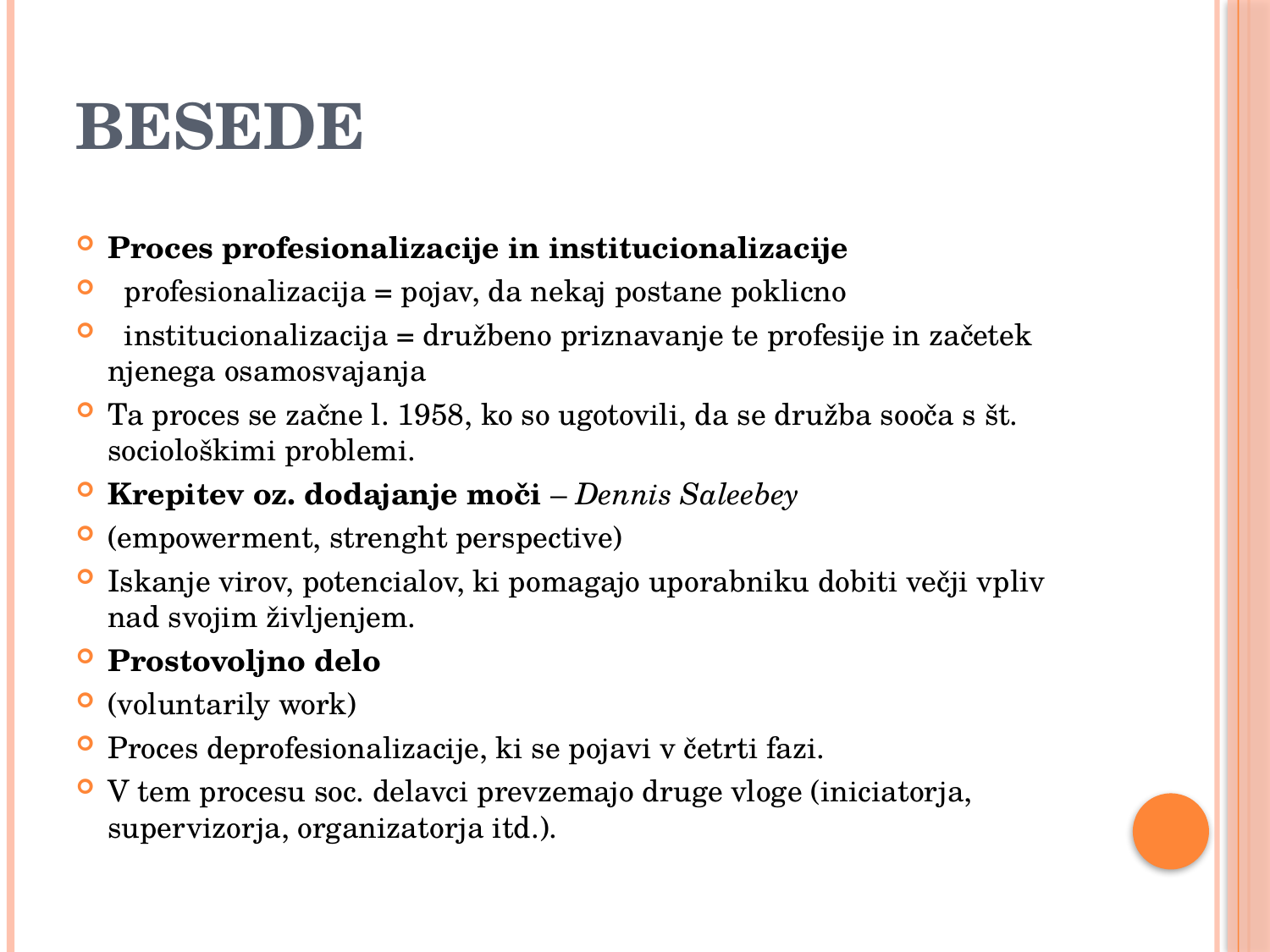

# besede
Proces profesionalizacije in institucionalizacije
  profesionalizacija = pojav, da nekaj postane poklicno
  institucionalizacija = družbeno priznavanje te profesije in začetek njenega osamosvajanja
Ta proces se začne l. 1958, ko so ugotovili, da se družba sooča s št. sociološkimi problemi.
Krepitev oz. dodajanje moči – Dennis Saleebey
(empowerment, strenght perspective)
Iskanje virov, potencialov, ki pomagajo uporabniku dobiti večji vpliv nad svojim življenjem.
Prostovoljno delo
(voluntarily work)
Proces deprofesionalizacije, ki se pojavi v četrti fazi.
V tem procesu soc. delavci prevzemajo druge vloge (iniciatorja, supervizorja, organizatorja itd.).